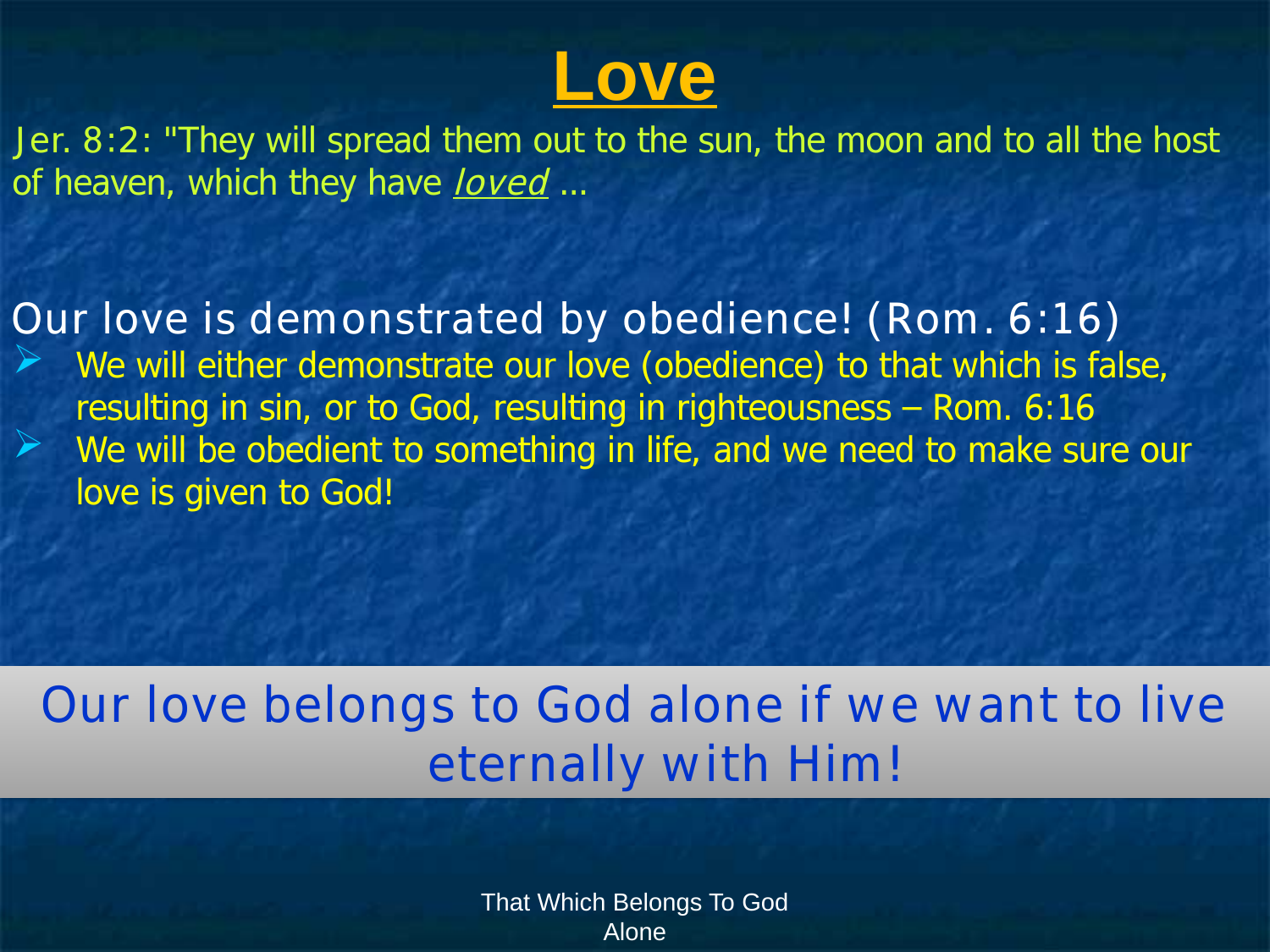

# Love
Jer. 8:2: "They will spread them out to the sun, the moon and to all the host
of heaven, which they have loved …
Our love is demonstrated by obedience! (Rom. 6:16)
We will either demonstrate our love (obedience) to that which is false, resulting in sin, or to God, resulting in righteousness – Rom. 6:16
We will be obedient to something in life, and we need to make sure our love is given to God!
Our love belongs to God alone if we want to live eternally with Him!
That Which Belongs To God Alone